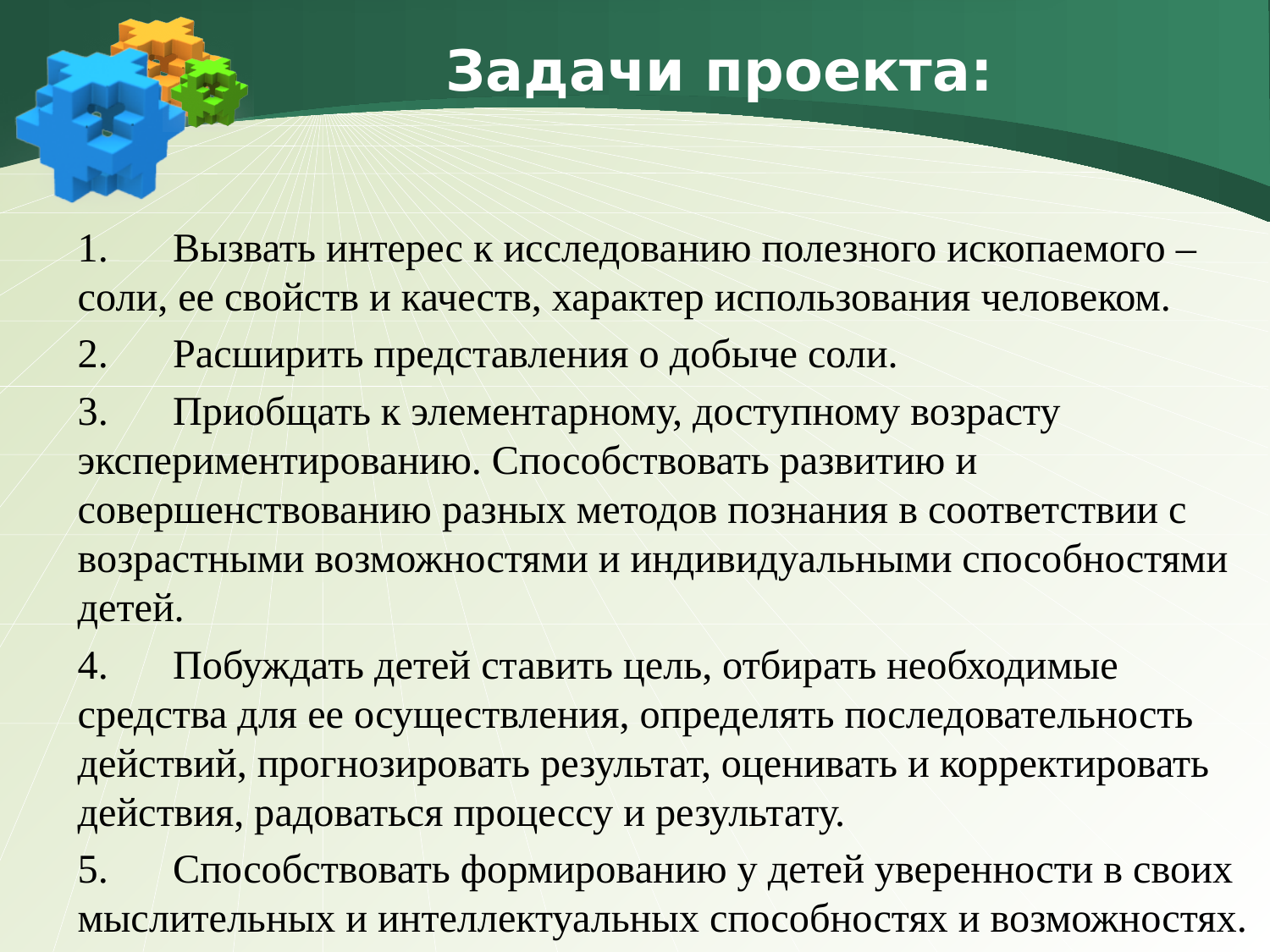

# Задачи проекта:

1.	Вызвать интерес к исследованию полезного ископаемого – соли, ее свойств и качеств, характер использования человеком.
2.	Расширить представления о добыче соли.
3.	Приобщать к элементарному, доступному возрасту экспериментированию. Способствовать развитию и совершенствованию разных методов познания в соответствии с возрастными возможностями и индивидуальными способностями детей.
4.	Побуждать детей ставить цель, отбирать необходимые средства для ее осуществления, определять последовательность действий, прогнозировать результат, оценивать и корректировать действия, радоваться процессу и результату.
5.	Способствовать формированию у детей уверенности в своих мыслительных и интеллектуальных способностях и возможностях.